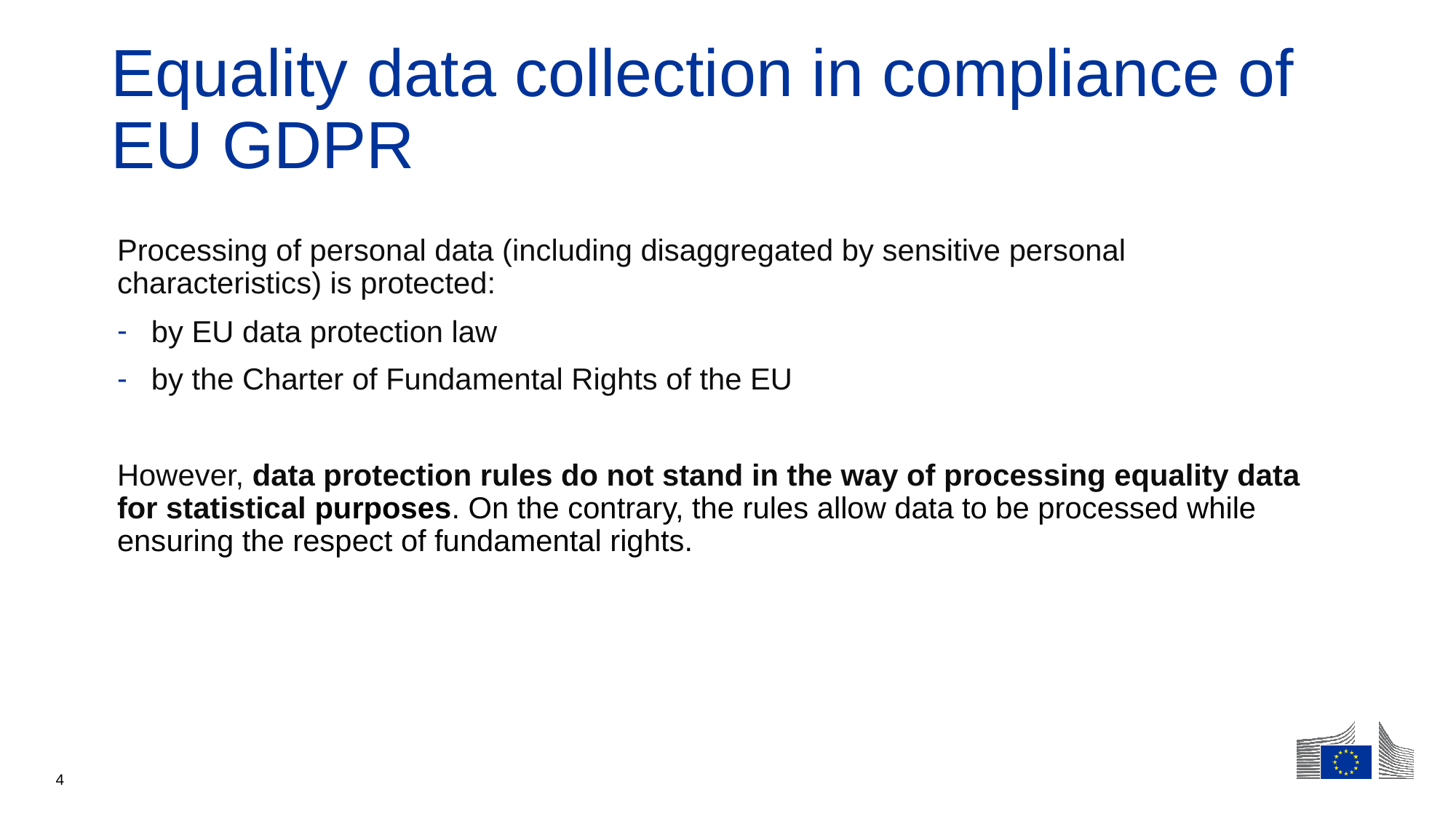

# Equality data collection in compliance of EU GDPR
Processing of personal data (including disaggregated by sensitive personal characteristics) is protected:
by EU data protection law
by the Charter of Fundamental Rights of the EU

However, data protection rules do not stand in the way of processing equality data for statistical purposes. On the contrary, the rules allow data to be processed while ensuring the respect of fundamental rights.

4